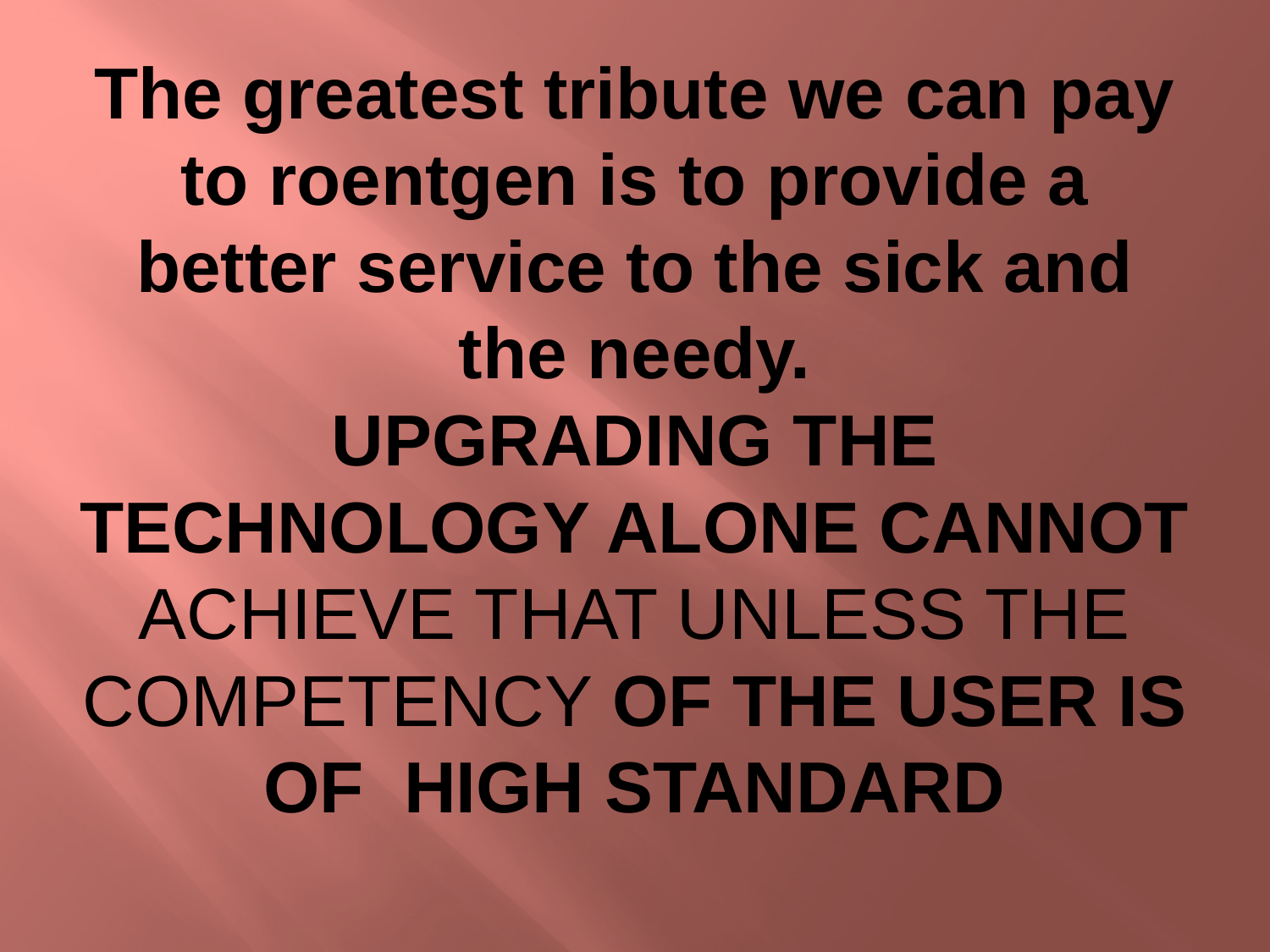

# The greatest tribute we can pay to roentgen is to provide a better service to the sick and the needy. UPGRADING THE TECHNOLOGY ALONE CANNOT ACHIEVE THAT UNLESS THE COMPETENCY OF THE USER IS OF  HIGH STANDARD